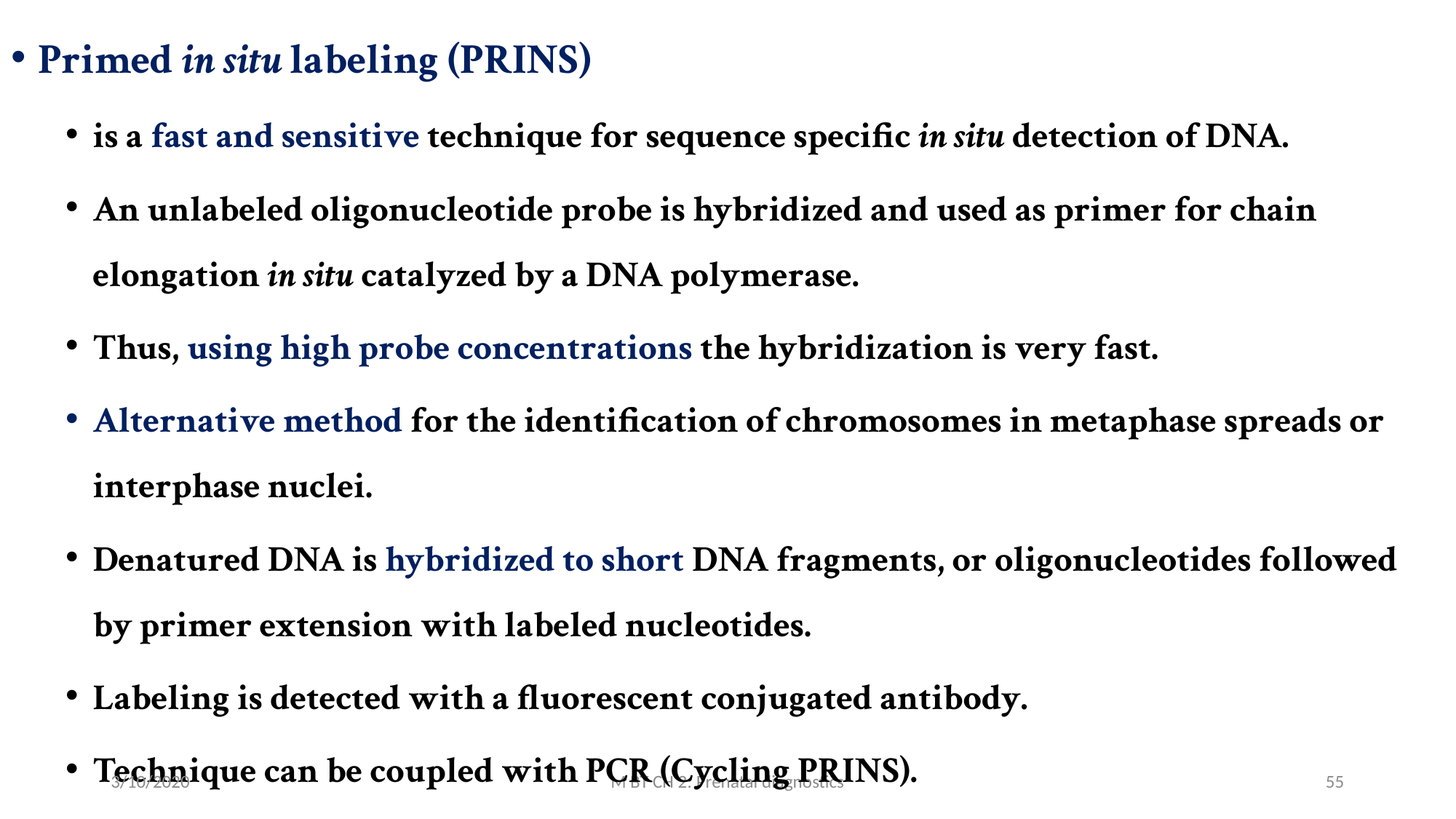

Primed in situ labeling (PRINS)
is a fast and sensitive technique for sequence specific in situ detection of DNA.
An unlabeled oligonucleotide probe is hybridized and used as primer for chain elongation in situ catalyzed by a DNA polymerase.
Thus, using high probe concentrations the hybridization is very fast.
Alternative method for the identification of chromosomes in metaphase spreads or interphase nuclei.
Denatured DNA is hybridized to short DNA fragments, or oligonucleotides followed by primer extension with labeled nucleotides.
Labeling is detected with a fluorescent conjugated antibody.
Technique can be coupled with PCR (Cycling PRINS).

3/10/2020
M BT CH 2: Prenatal diagnostics
55